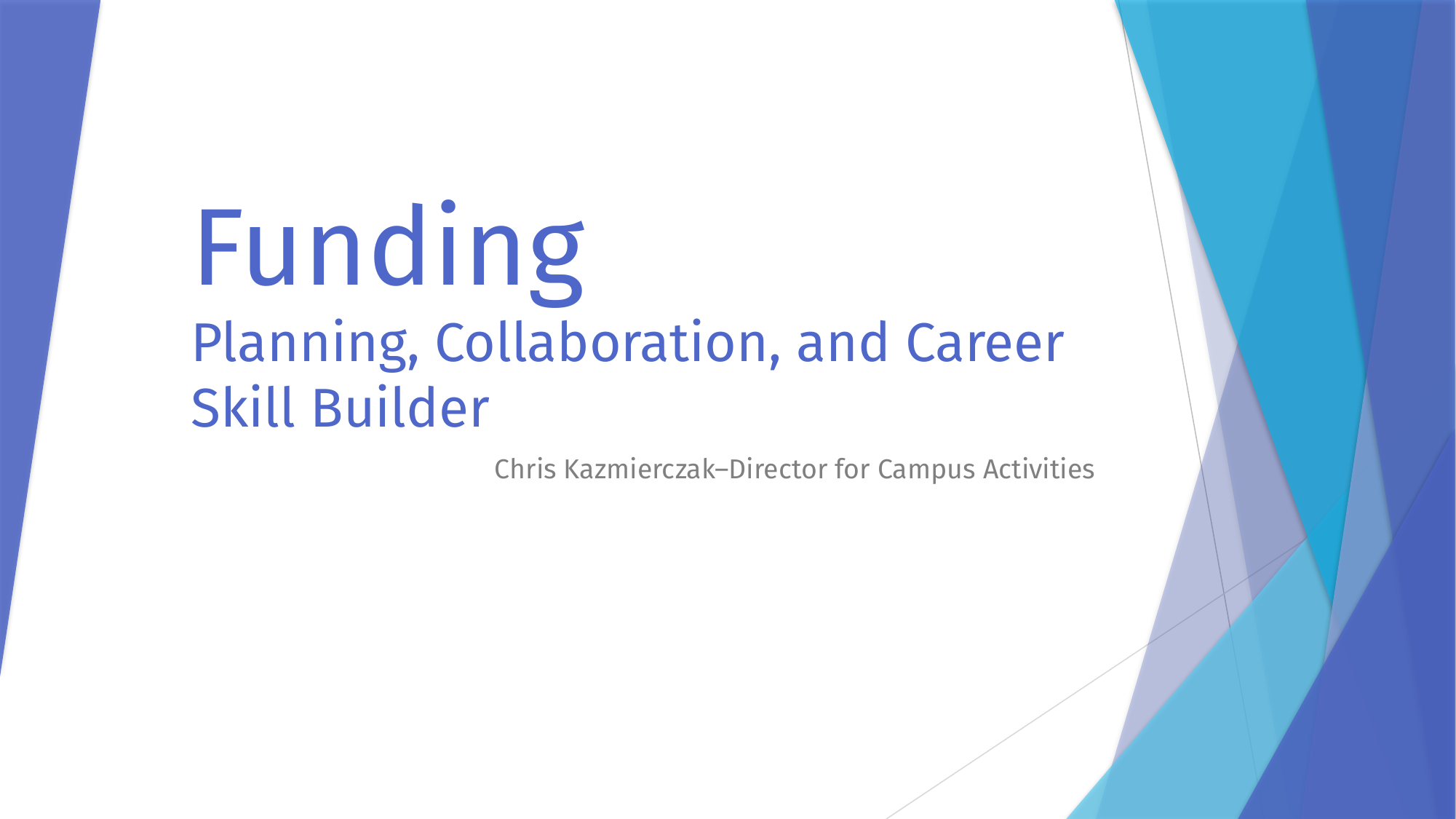

# Funding Planning, Collaboration, and Career Skill Builder
Chris Kazmierczak–Director for Campus Activities